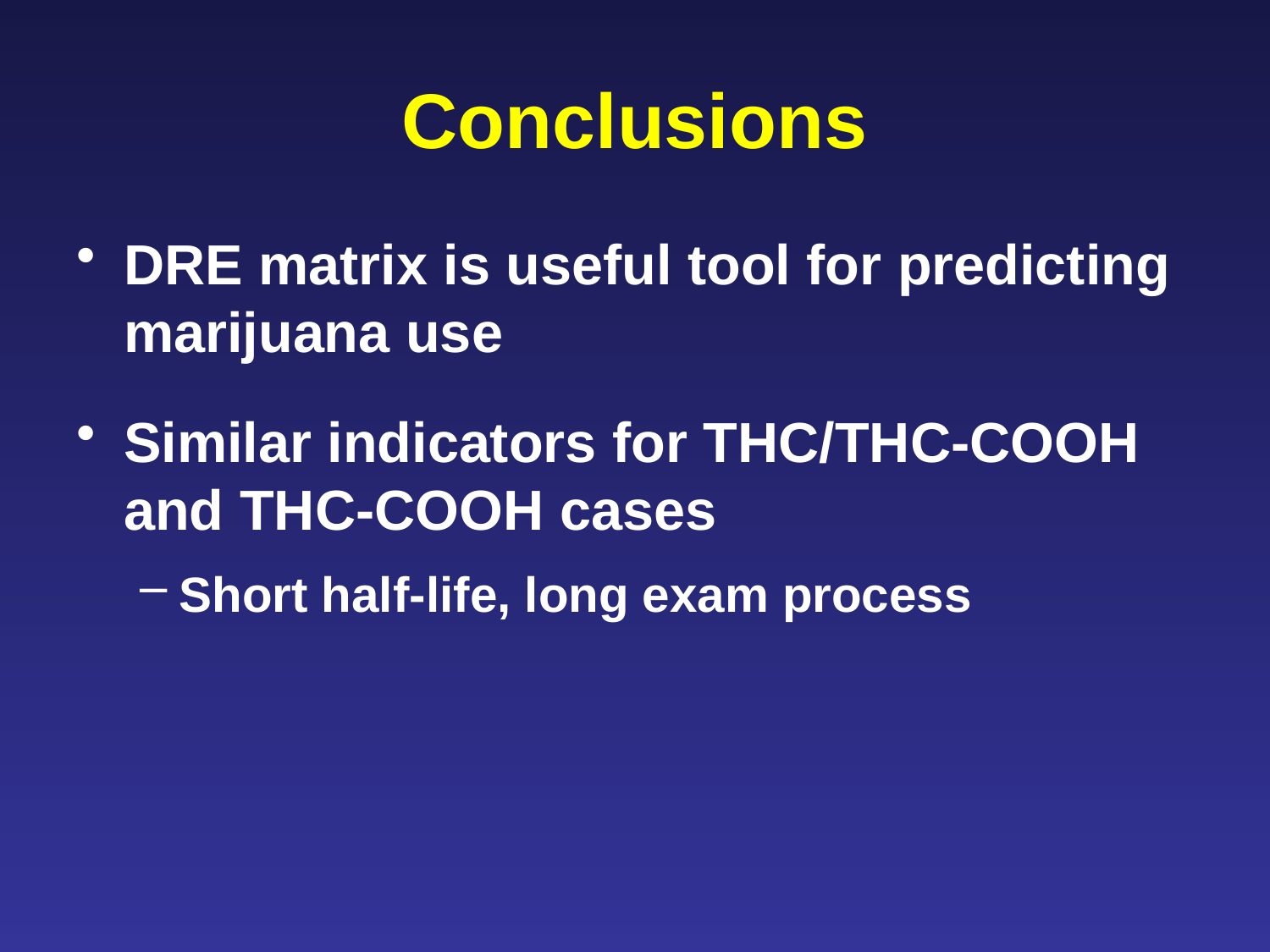

# Conclusions
DRE matrix is useful tool for predicting marijuana use
Similar indicators for THC/THC-COOH and THC-COOH cases
Short half-life, long exam process